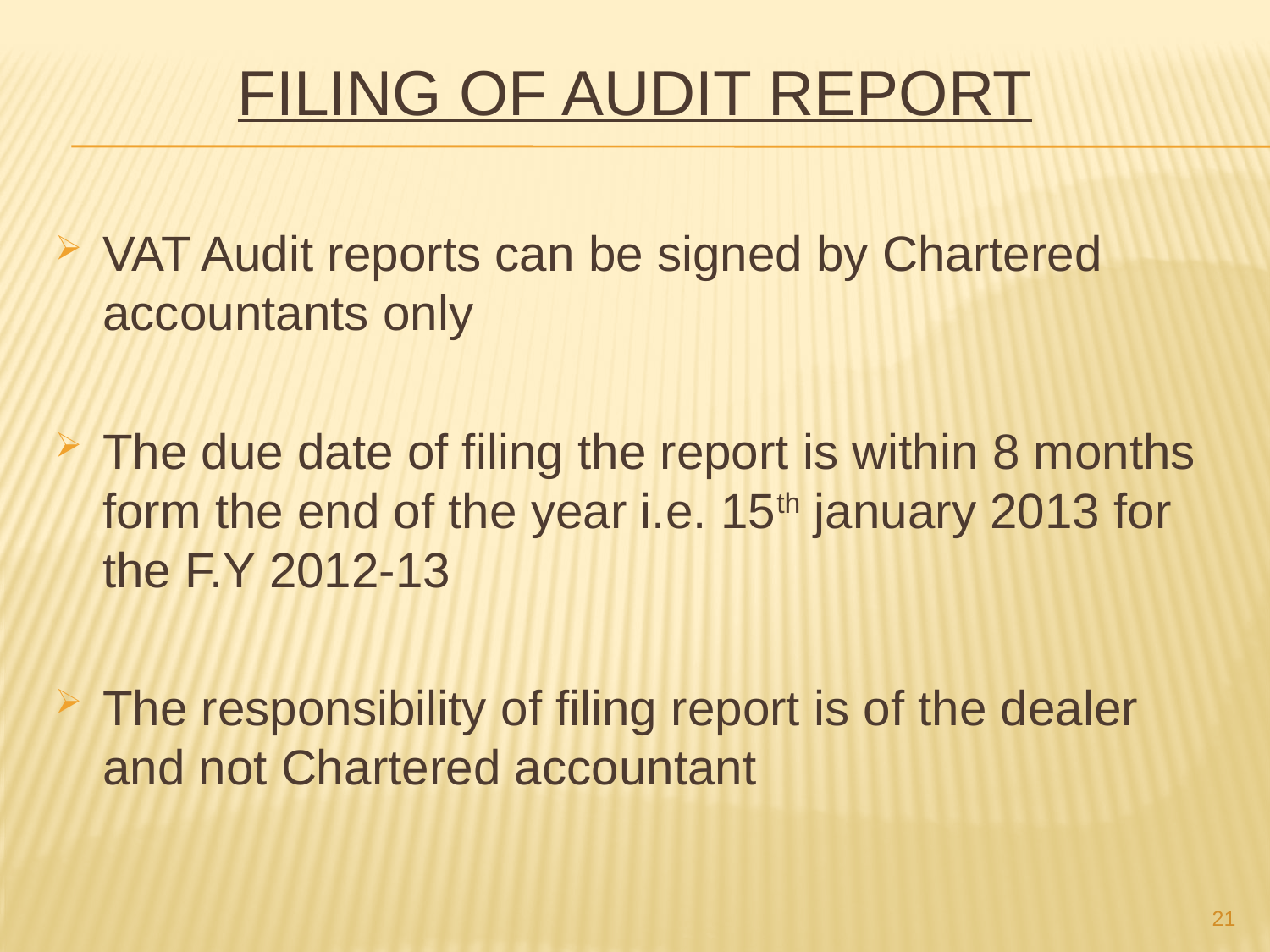

# Filing of audit report
VAT Audit reports can be signed by Chartered accountants only

The due date of filing the report is within 8 months form the end of the year i.e. 15th january 2013 for the F.Y 2012-13

The responsibility of filing report is of the dealer and not Chartered accountant
21